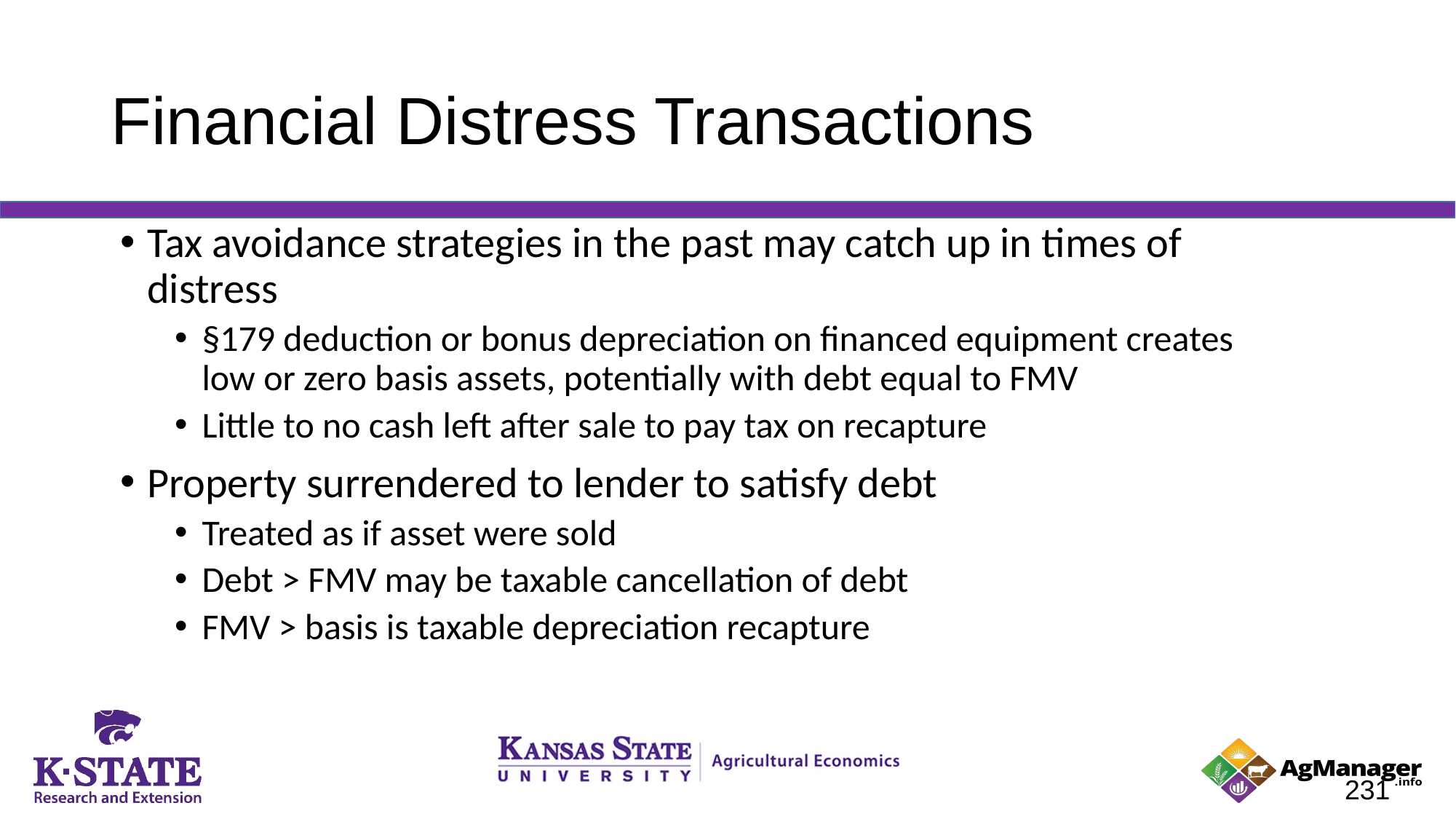

# Financial Distress Transactions
Tax avoidance strategies in the past may catch up in times of distress
§179 deduction or bonus depreciation on financed equipment creates low or zero basis assets, potentially with debt equal to FMV
Little to no cash left after sale to pay tax on recapture
Property surrendered to lender to satisfy debt
Treated as if asset were sold
Debt > FMV may be taxable cancellation of debt
FMV > basis is taxable depreciation recapture
231